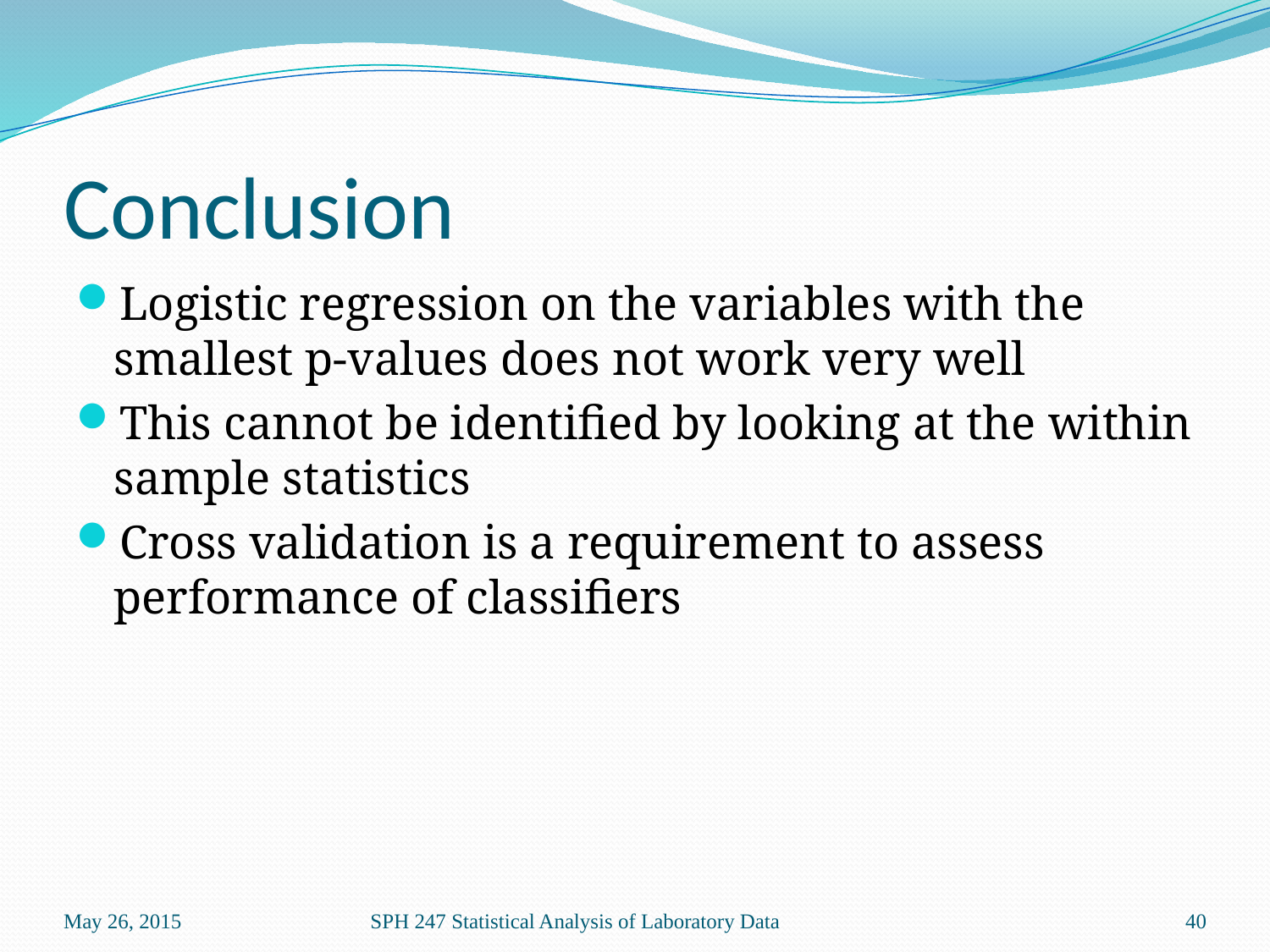

# Conclusion
Logistic regression on the variables with the smallest p-values does not work very well
This cannot be identified by looking at the within sample statistics
Cross validation is a requirement to assess performance of classifiers
May 26, 2015
SPH 247 Statistical Analysis of Laboratory Data
40